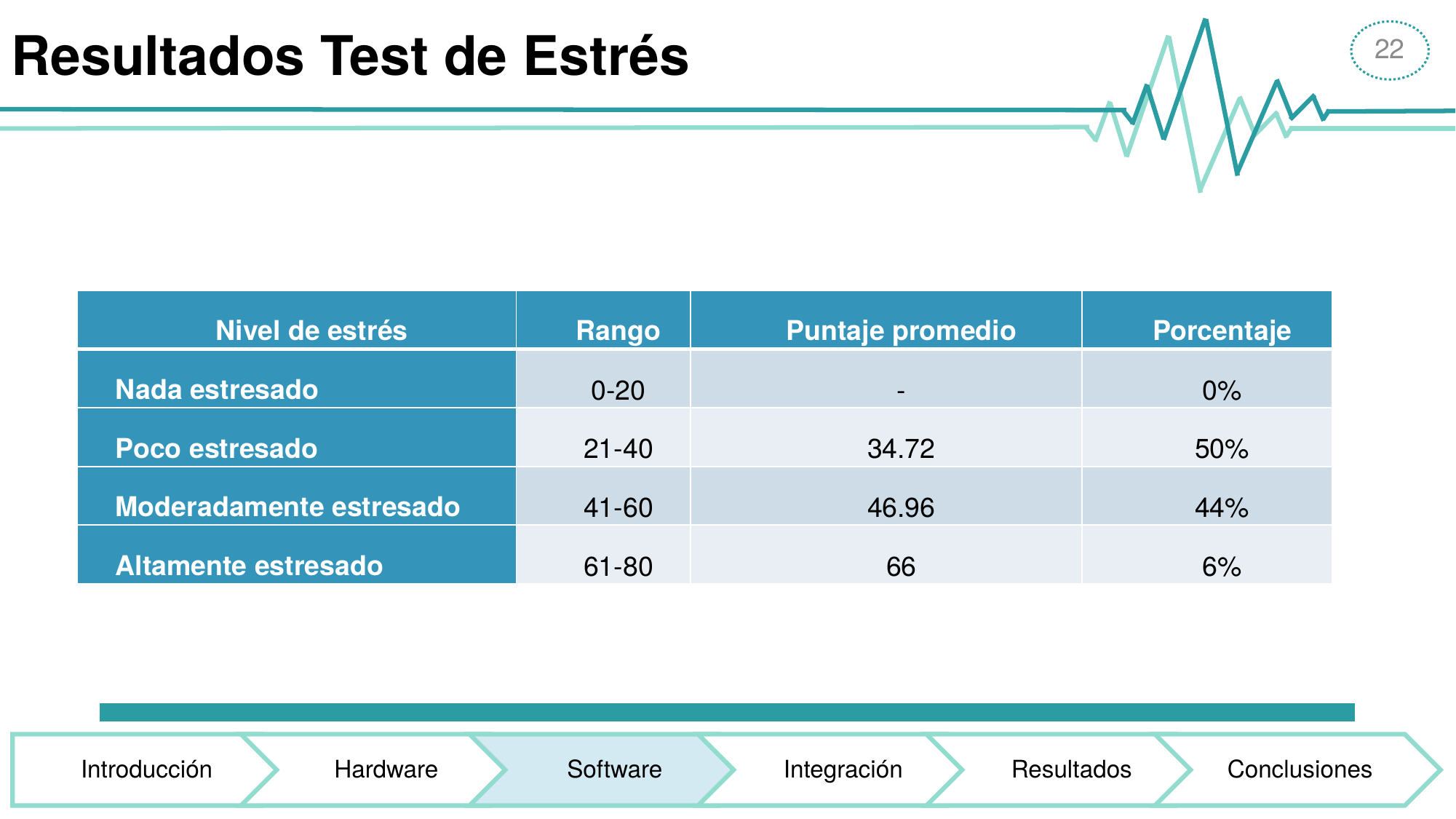

# Resultados Test de Estrés
22
| Nivel de estrés | Rango | Puntaje promedio | Porcentaje |
| --- | --- | --- | --- |
| Nada estresado | 0-20 | - | 0% |
| Poco estresado | 21-40 | 34.72 | 50% |
| Moderadamente estresado | 41-60 | 46.96 | 44% |
| Altamente estresado | 61-80 | 66 | 6% |
Introducción
Hardware
Software
Integración
Resultados
Conclusiones